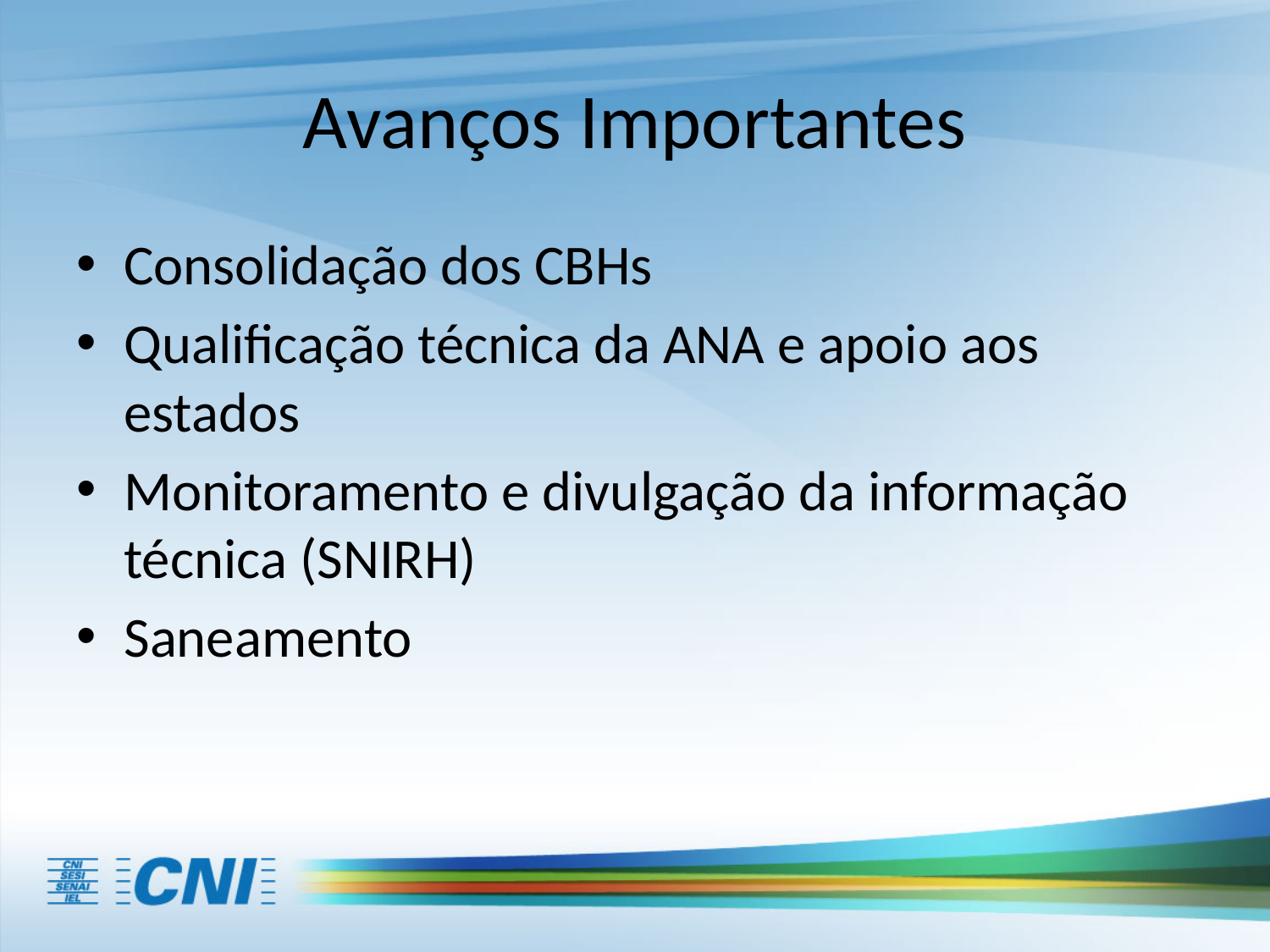

# Avanços Importantes
Consolidação dos CBHs
Qualificação técnica da ANA e apoio aos estados
Monitoramento e divulgação da informação técnica (SNIRH)
Saneamento